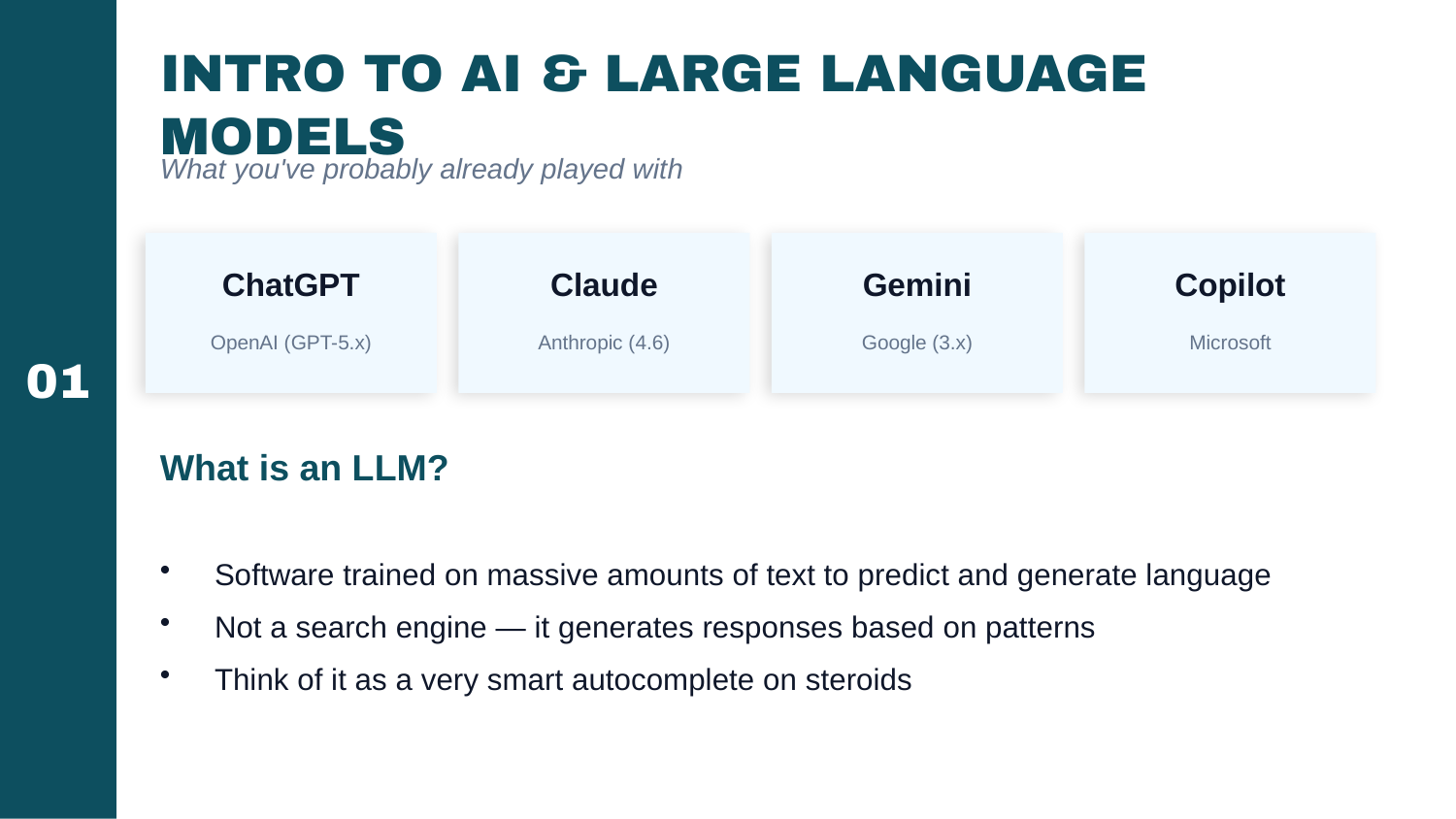

INTRO TO AI & LARGE LANGUAGE MODELS
What you've probably already played with

ChatGPT
Claude
Gemini
Copilot
OpenAI (GPT-5.x)
Anthropic (4.6)
Google (3.x)
Microsoft
01
What is an LLM?
Software trained on massive amounts of text to predict and generate language
Not a search engine — it generates responses based on patterns
Think of it as a very smart autocomplete on steroids